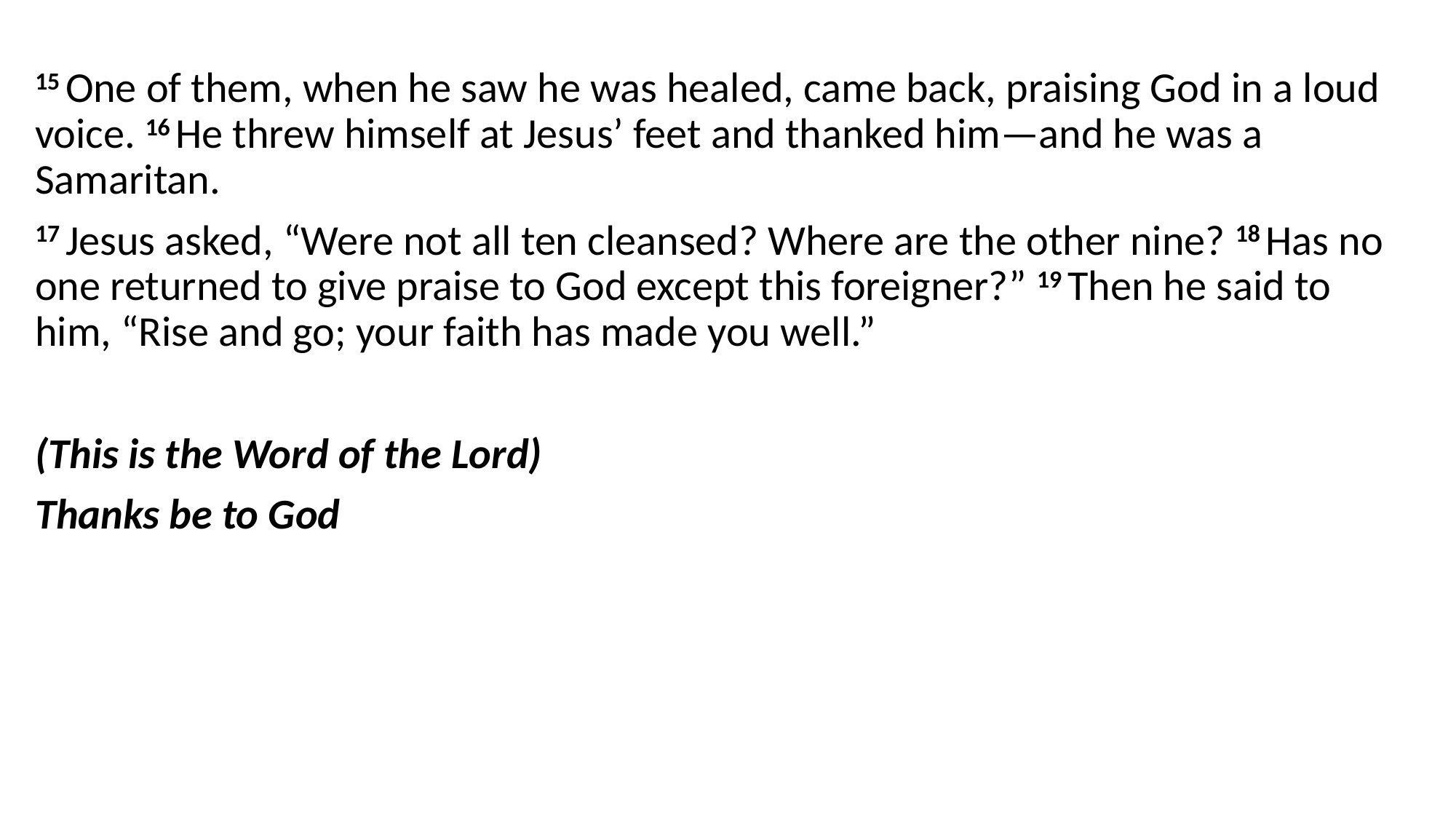

15 One of them, when he saw he was healed, came back, praising God in a loud voice. 16 He threw himself at Jesus’ feet and thanked him—and he was a Samaritan.
17 Jesus asked, “Were not all ten cleansed? Where are the other nine? 18 Has no one returned to give praise to God except this foreigner?” 19 Then he said to him, “Rise and go; your faith has made you well.”

(This is the Word of the Lord)
Thanks be to God